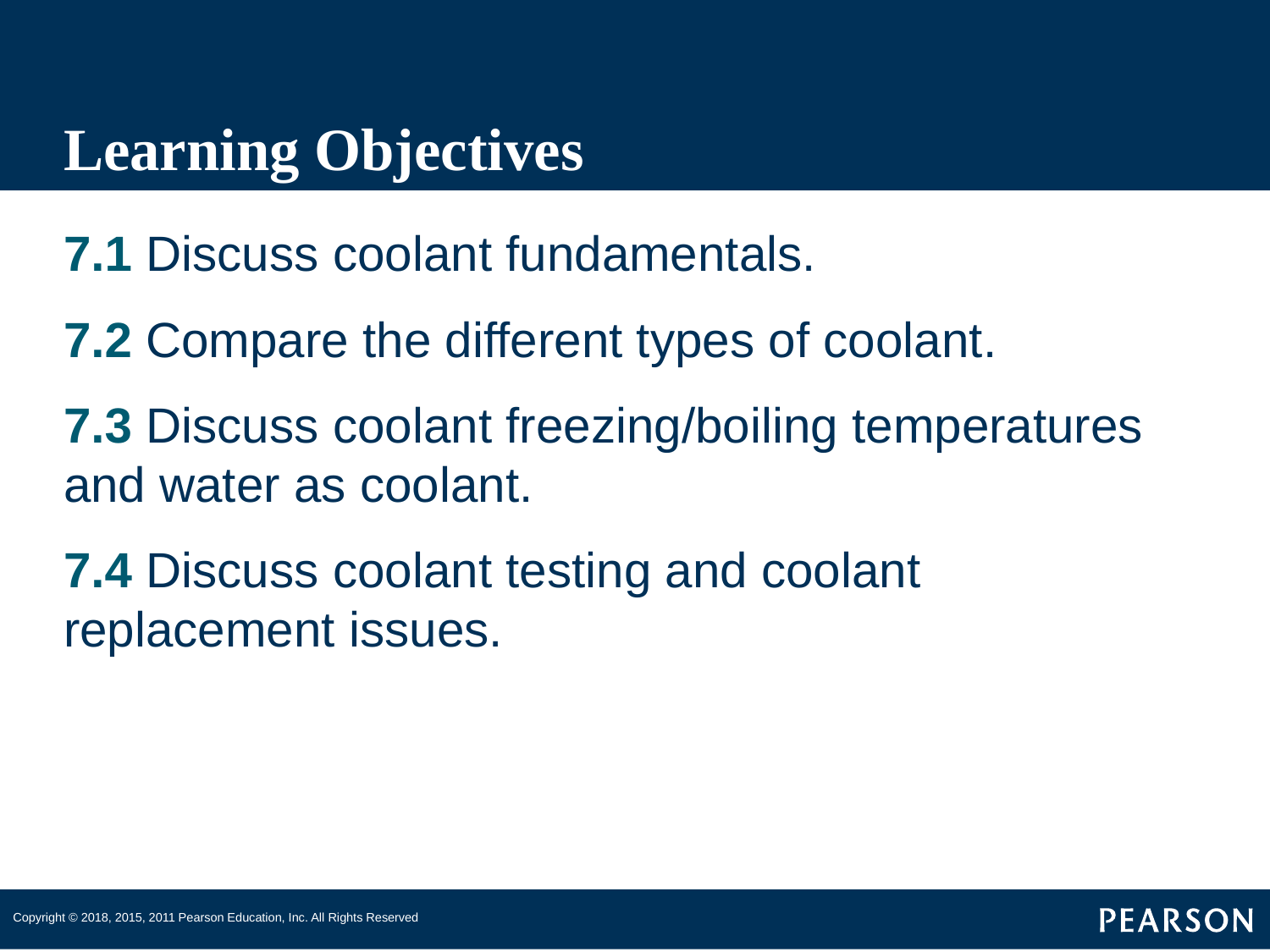

# Learning Objectives
7.1 Discuss coolant fundamentals.
7.2 Compare the different types of coolant.
7.3 Discuss coolant freezing/boiling temperatures and water as coolant.
7.4 Discuss coolant testing and coolant replacement issues.